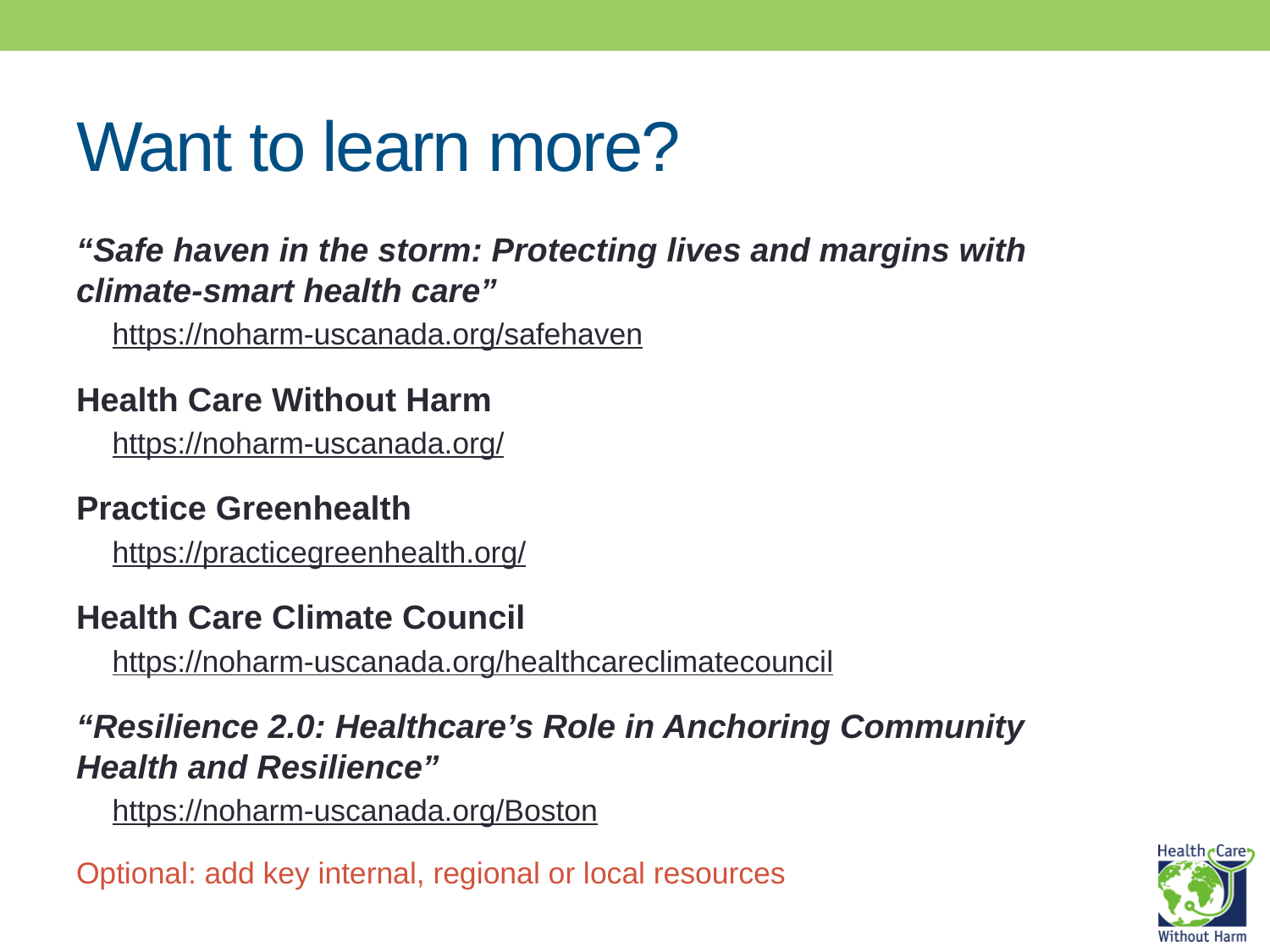

# Want to learn more?
“Safe haven in the storm: Protecting lives and margins with climate-smart health care”
https://noharm-uscanada.org/safehaven
Health Care Without Harm
https://noharm-uscanada.org/
Practice Greenhealth
https://practicegreenhealth.org/
Health Care Climate Council
https://noharm-uscanada.org/healthcareclimatecouncil
“Resilience 2.0: Healthcare’s Role in Anchoring Community Health and Resilience”
https://noharm-uscanada.org/Boston
Optional: add key internal, regional or local resources